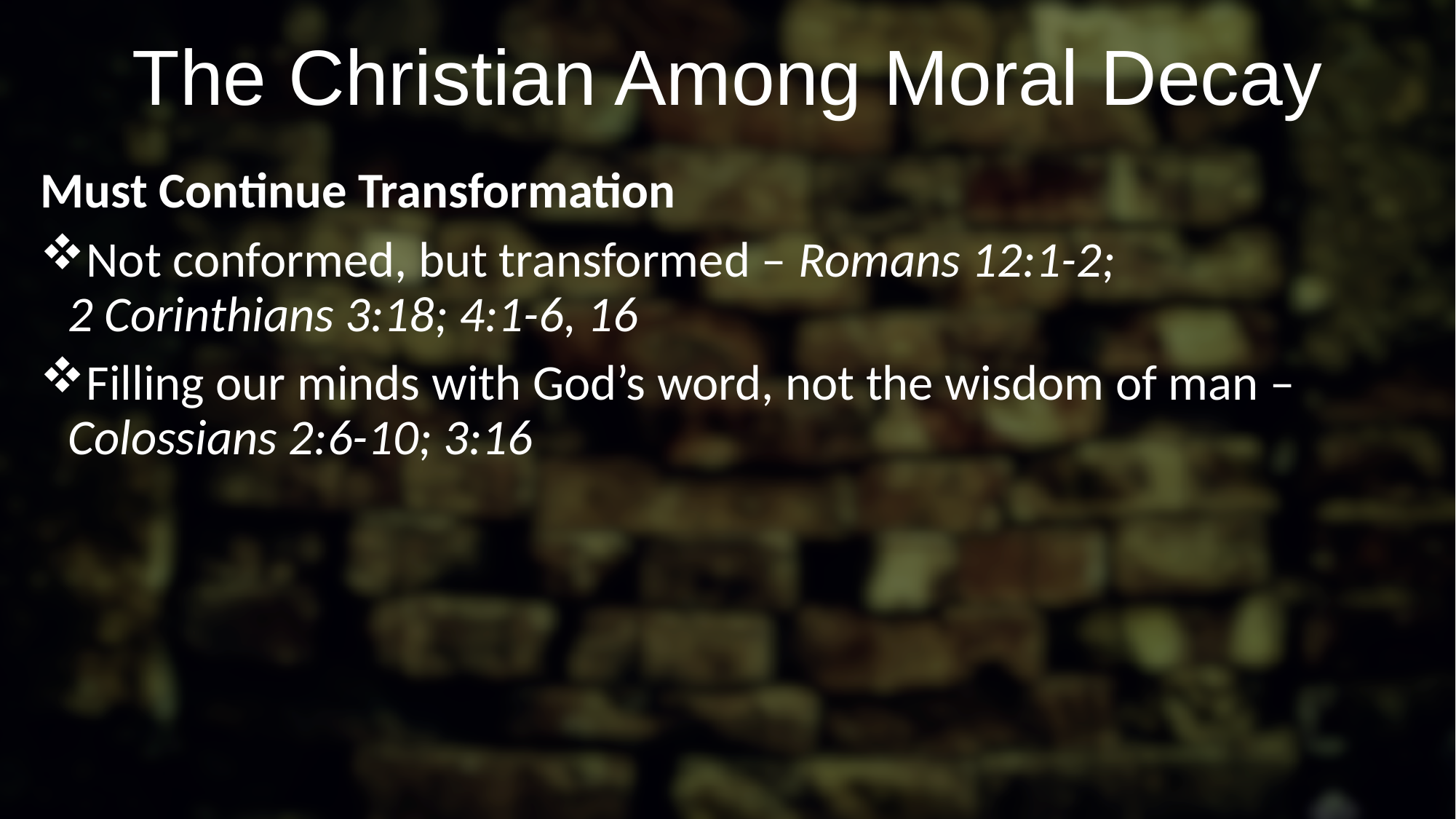

# The Christian Among Moral Decay
Must Continue Transformation
Not conformed, but transformed – Romans 12:1-2;                         2 Corinthians 3:18; 4:1-6, 16
Filling our minds with God’s word, not the wisdom of man – Colossians 2:6-10; 3:16